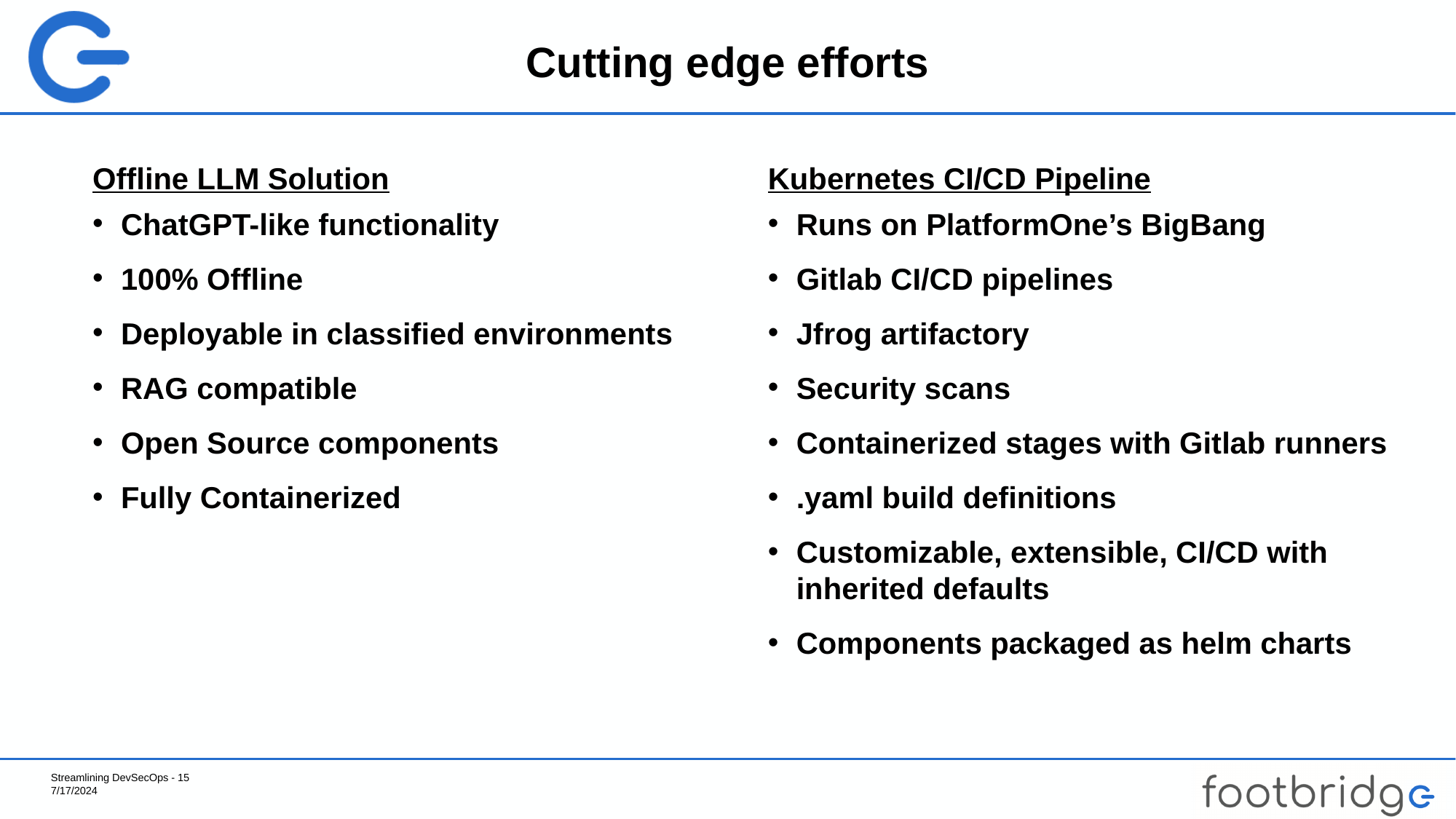

# Cutting edge efforts
Offline LLM Solution
ChatGPT-like functionality
100% Offline
Deployable in classified environments
RAG compatible
Open Source components
Fully Containerized

Kubernetes CI/CD Pipeline
Runs on PlatformOne’s BigBang
Gitlab CI/CD pipelines
Jfrog artifactory
Security scans
Containerized stages with Gitlab runners
.yaml build definitions
Customizable, extensible, CI/CD with inherited defaults
Components packaged as helm charts